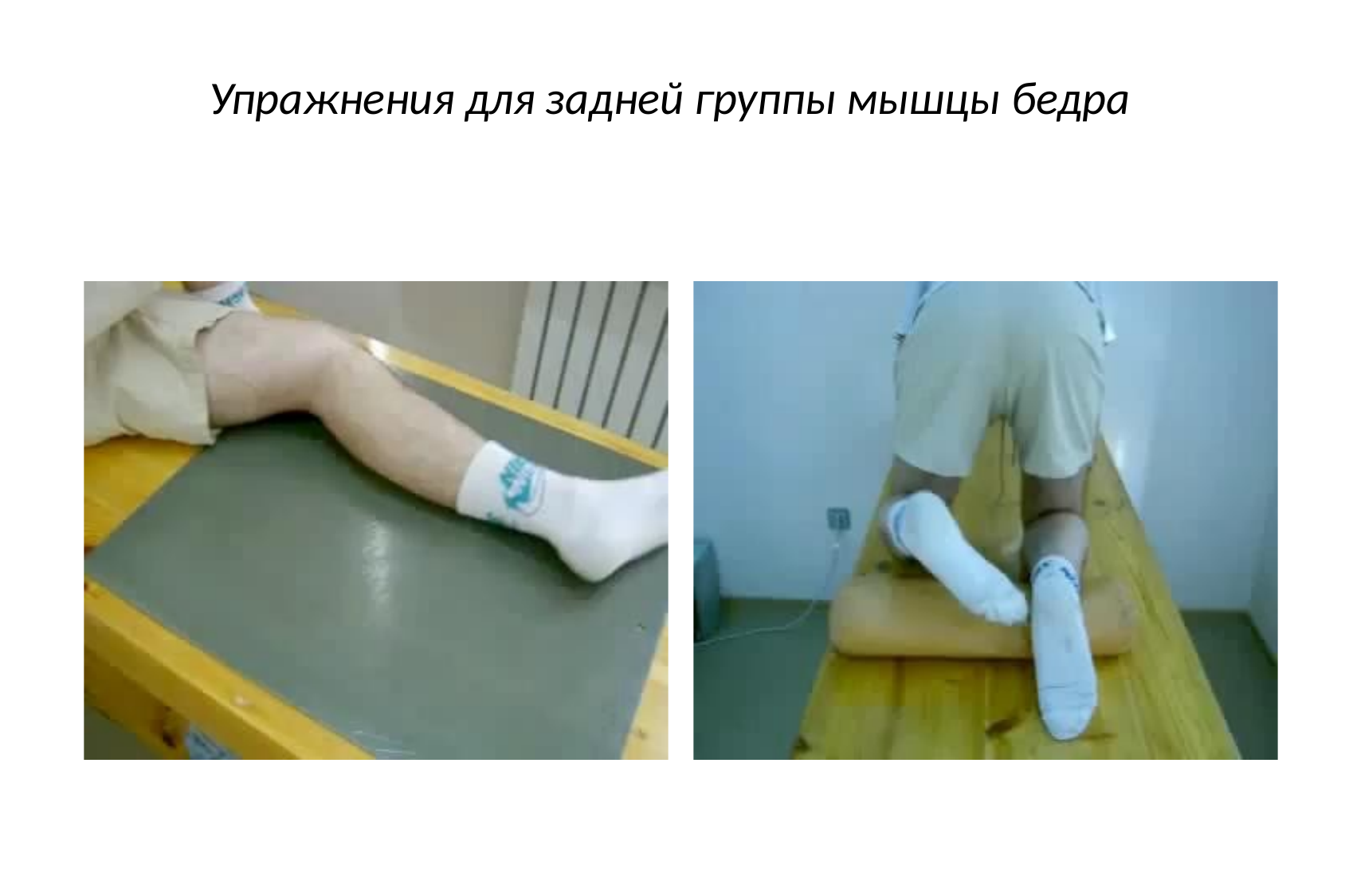

# Упражнения для задней группы мышцы бедра